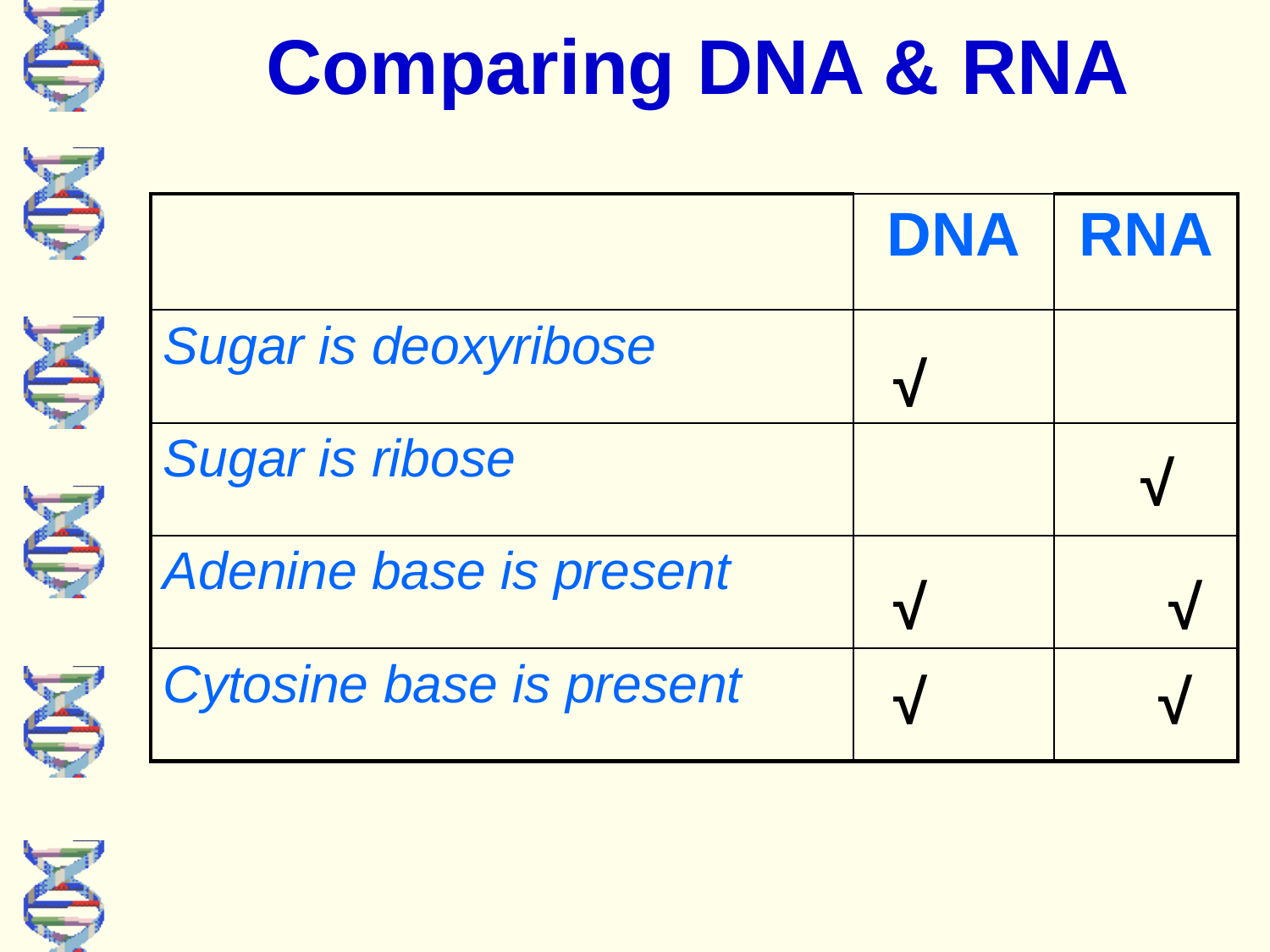

Comparing DNA & RNA
|  | DNA | RNA |
| --- | --- | --- |
| Sugar is deoxyribose |  |  |
| Sugar is ribose |  |  |
| Adenine base is present |  |  |
| Cytosine base is present |  |  |
√
√
√
√
√
√